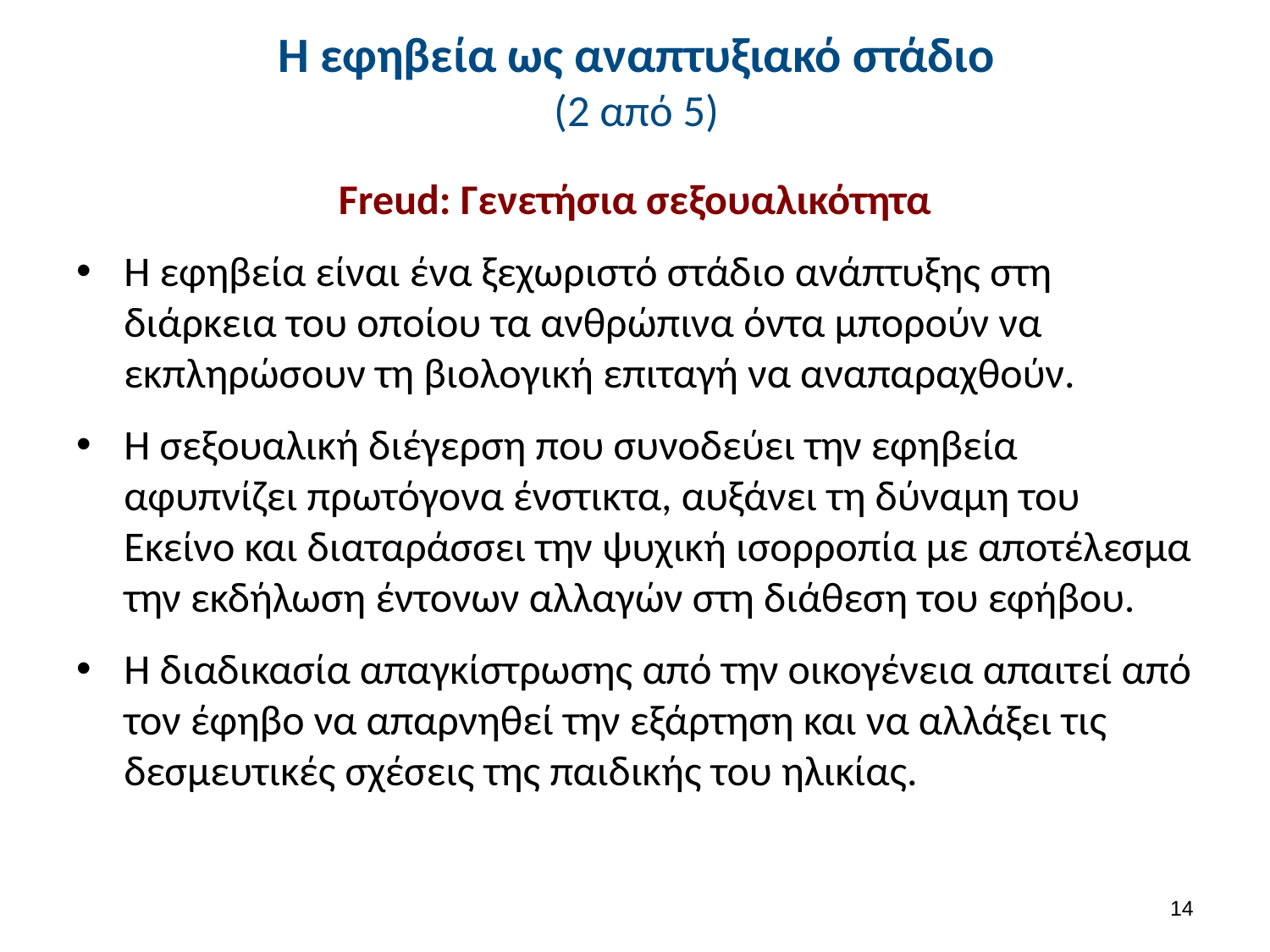

# Η εφηβεία ως αναπτυξιακό στάδιο (2 από 5)
Freud: Γενετήσια σεξουαλικότητα
Η εφηβεία είναι ένα ξεχωριστό στάδιο ανάπτυξης στη διάρκεια του οποίου τα ανθρώπινα όντα μπορούν να εκπληρώσουν τη βιολογική επιταγή να αναπαραχθούν.
Η σεξουαλική διέγερση που συνοδεύει την εφηβεία αφυπνίζει πρωτόγονα ένστικτα, αυξάνει τη δύναμη του Εκείνο και διαταράσσει την ψυχική ισορροπία με αποτέλεσμα την εκδήλωση έντονων αλλαγών στη διάθεση του εφήβου.
Η διαδικασία απαγκίστρωσης από την οικογένεια απαιτεί από τον έφηβο να απαρνηθεί την εξάρτηση και να αλλάξει τις δεσμευτικές σχέσεις της παιδικής του ηλικίας.

14